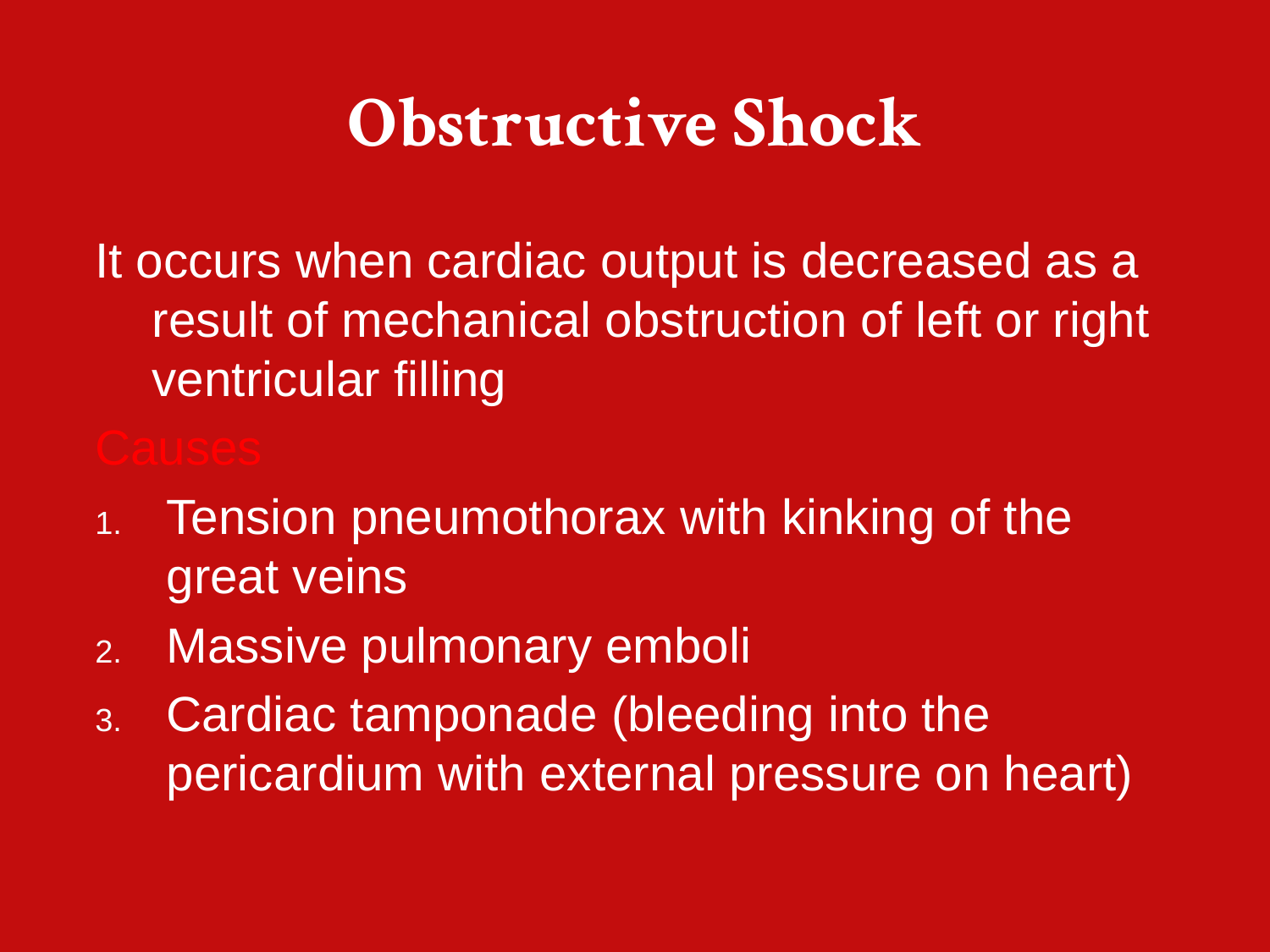

# Obstructive Shock
It occurs when cardiac output is decreased as a result of mechanical obstruction of left or right ventricular filling
Causes
Tension pneumothorax with kinking of the great veins
Massive pulmonary emboli
Cardiac tamponade (bleeding into the pericardium with external pressure on heart)